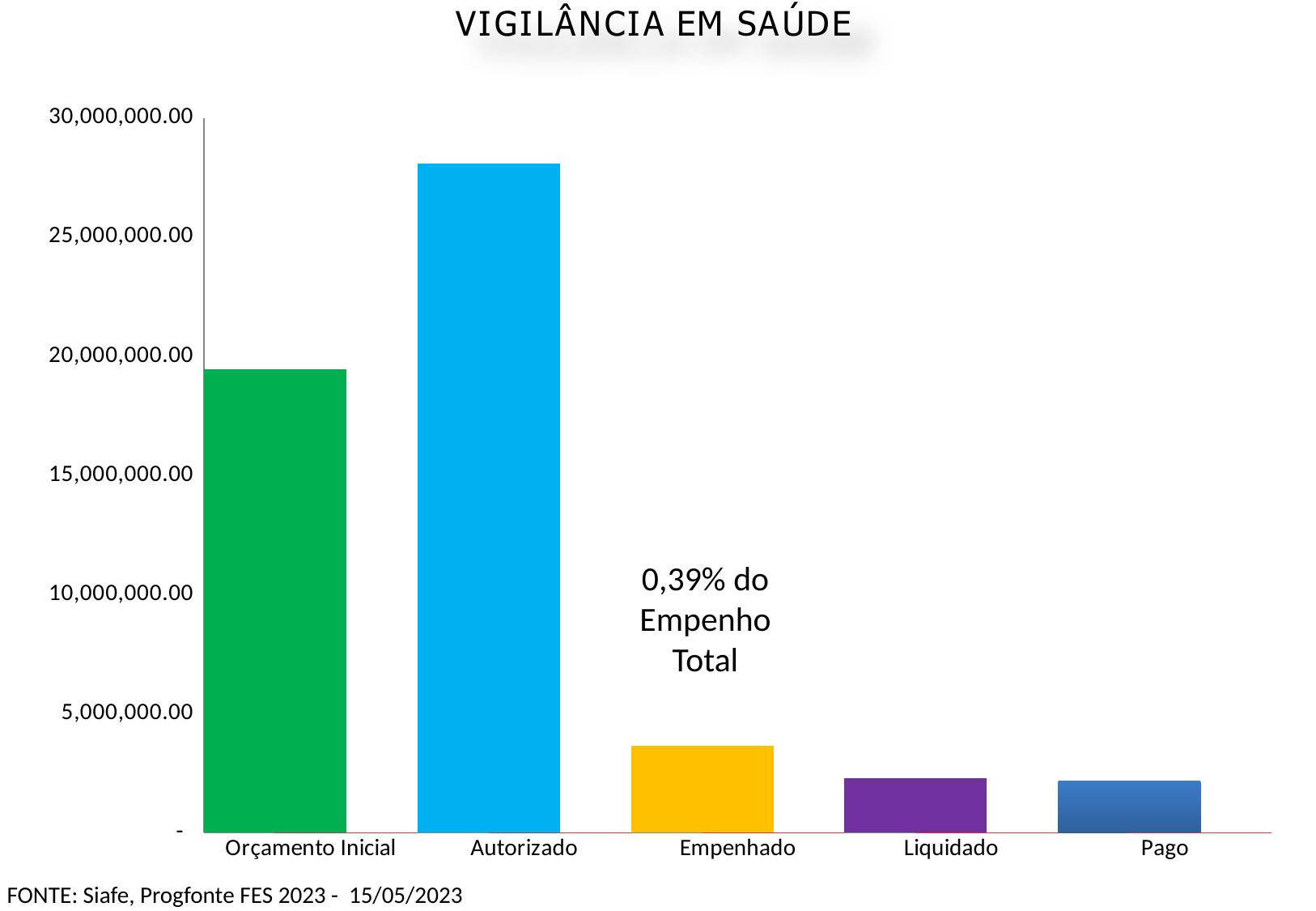

VIGILÂNCIA EM SAÚDE

### Chart

| Category | Valor (R$) | % |
|---|---|---|
| Orçamento Inicial | 19440000.0 | 1.0 |
| Autorizado | 28092274.0 | 1.4450758230452674 |
| Empenhado | 3651347.9499999997 | 0.12997694490663161 |
| Liquidado | 2290335.24 | 0.6272574598101505 |
| Pago | 2155699.52 | 0.9412157147789421 |
0,39% do Empenho Total
FONTE: Siafe, Progfonte FES 2023 -  15/05/2023